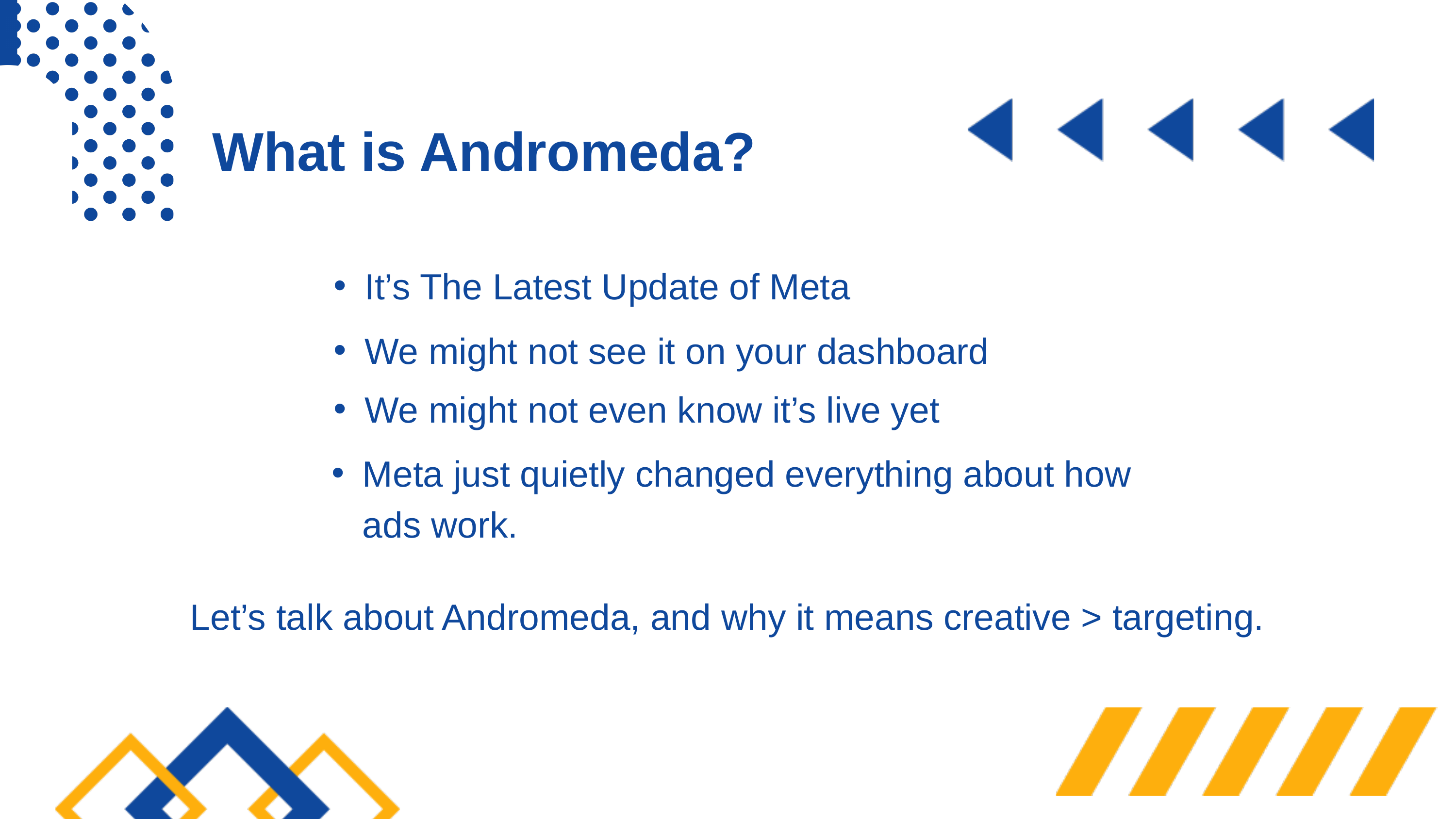

What is Andromeda?
It’s The Latest Update of Meta
We might not see it on your dashboard
We might not even know it’s live yet
Meta just quietly changed everything about how ads work.
Let’s talk about Andromeda, and why it means creative > targeting.